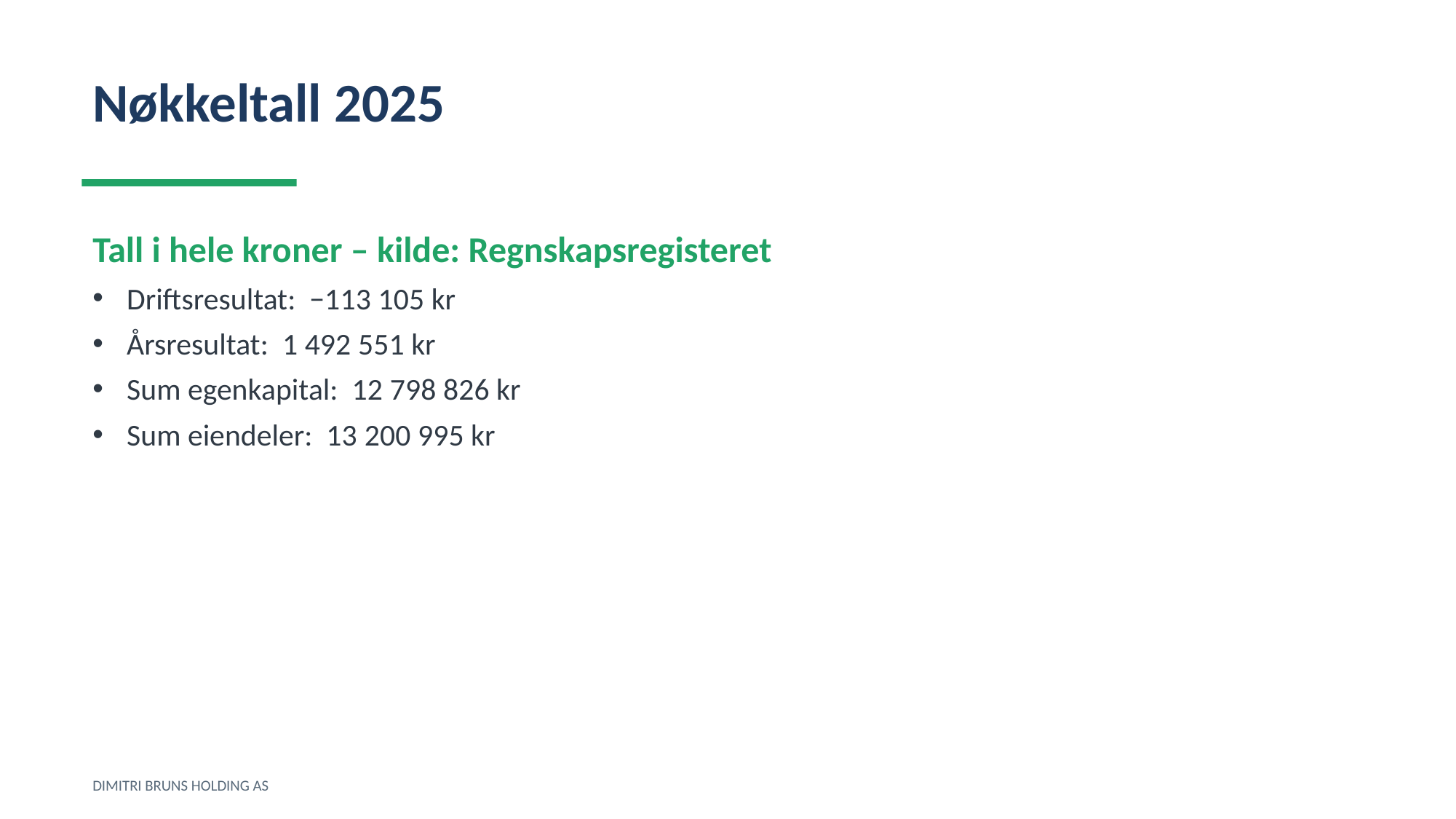

Nøkkeltall 2025

Tall i hele kroner – kilde: Regnskapsregisteret
Driftsresultat:  −113 105 kr
Årsresultat:  1 492 551 kr
Sum egenkapital:  12 798 826 kr
Sum eiendeler:  13 200 995 kr
DIMITRI BRUNS HOLDING AS